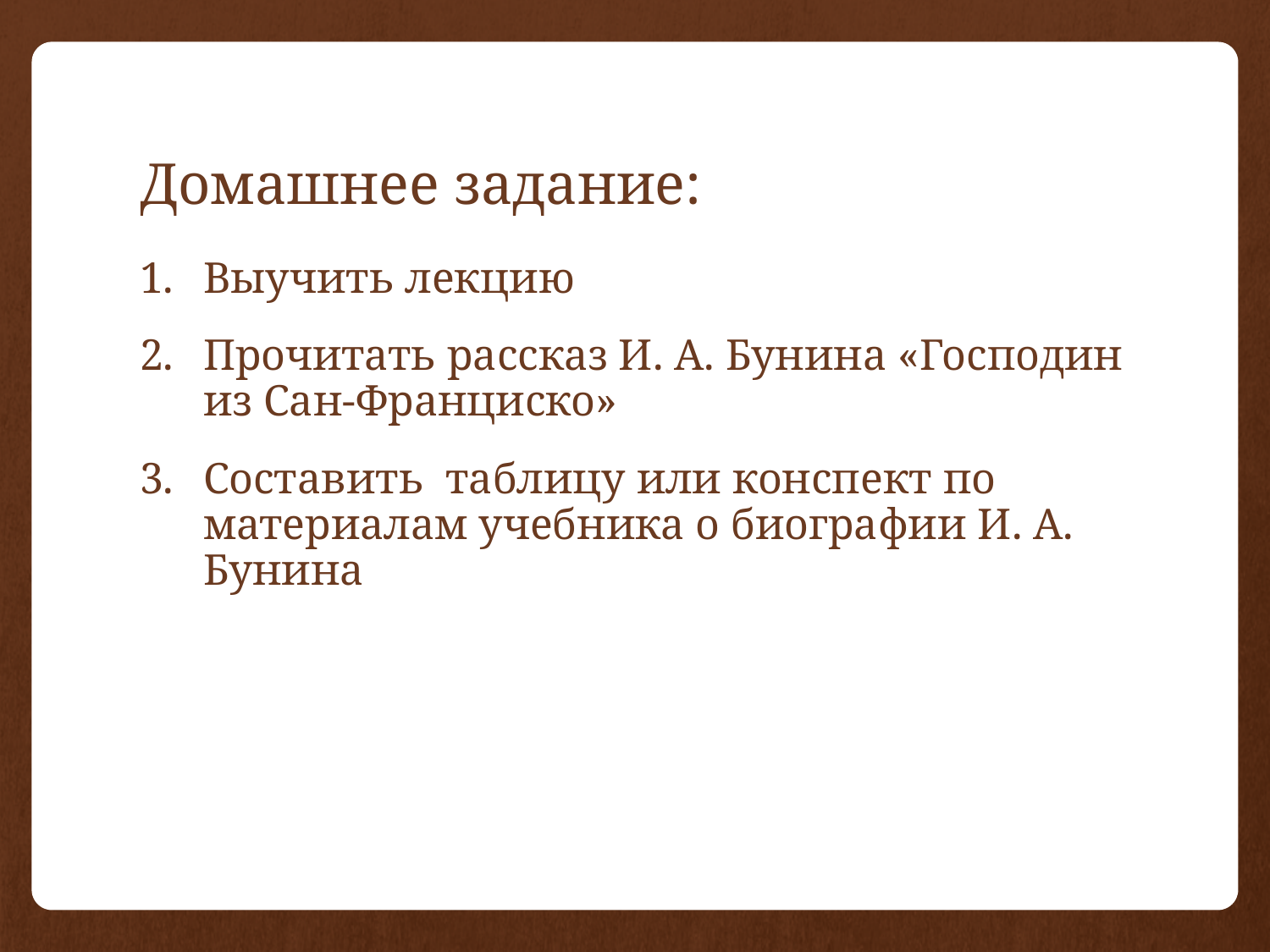

# Домашнее задание:
Выучить лекцию
Прочитать рассказ И. А. Бунина «Господин из Сан-Франциско»
Составить  таблицу или конспект по материалам учебника о биографии И. А. Бунина